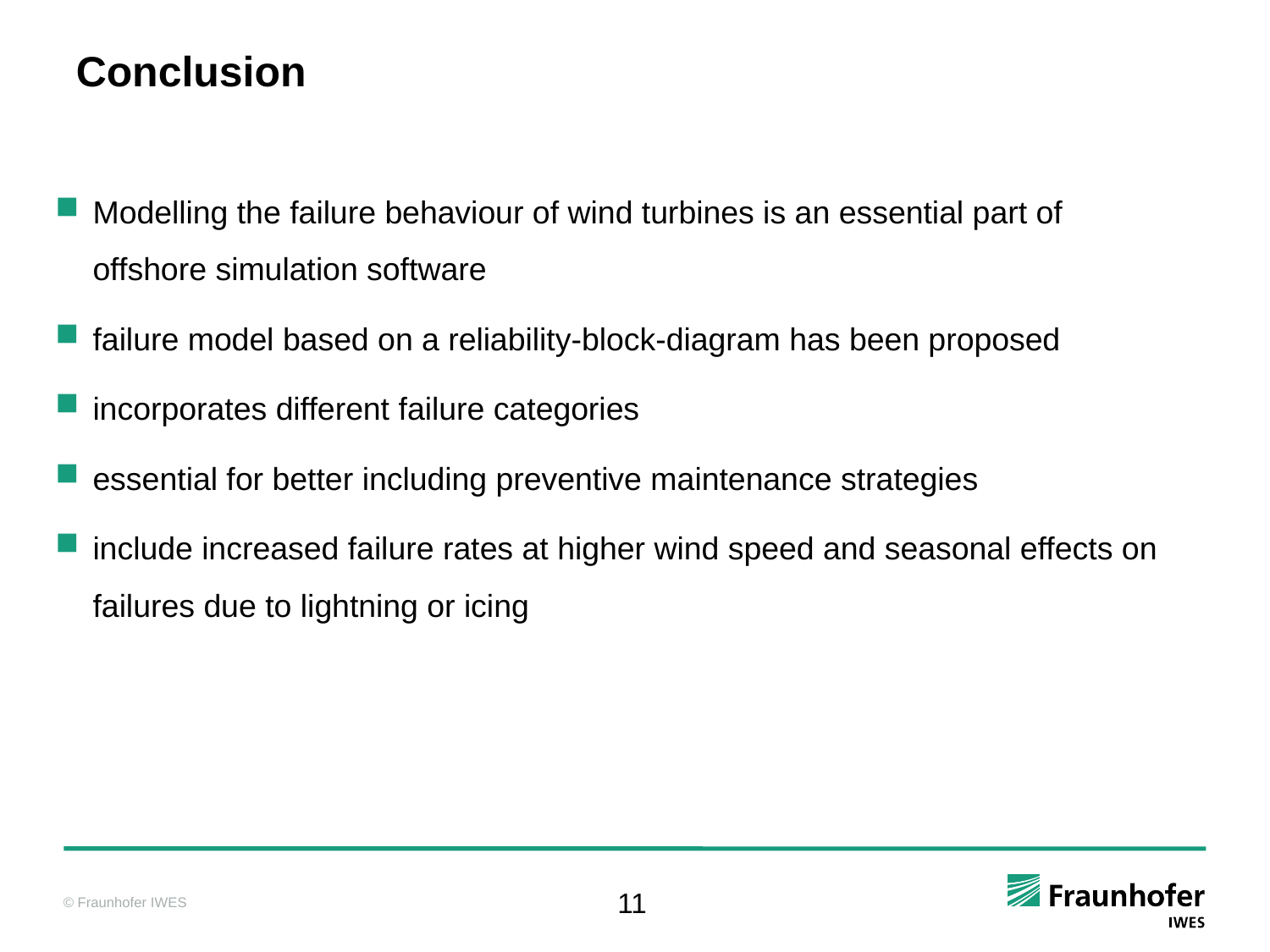

Conclusion
Modelling the failure behaviour of wind turbines is an essential part of offshore simulation software
failure model based on a reliability-block-diagram has been proposed
incorporates different failure categories
essential for better including preventive maintenance strategies
include increased failure rates at higher wind speed and seasonal effects on failures due to lightning or icing